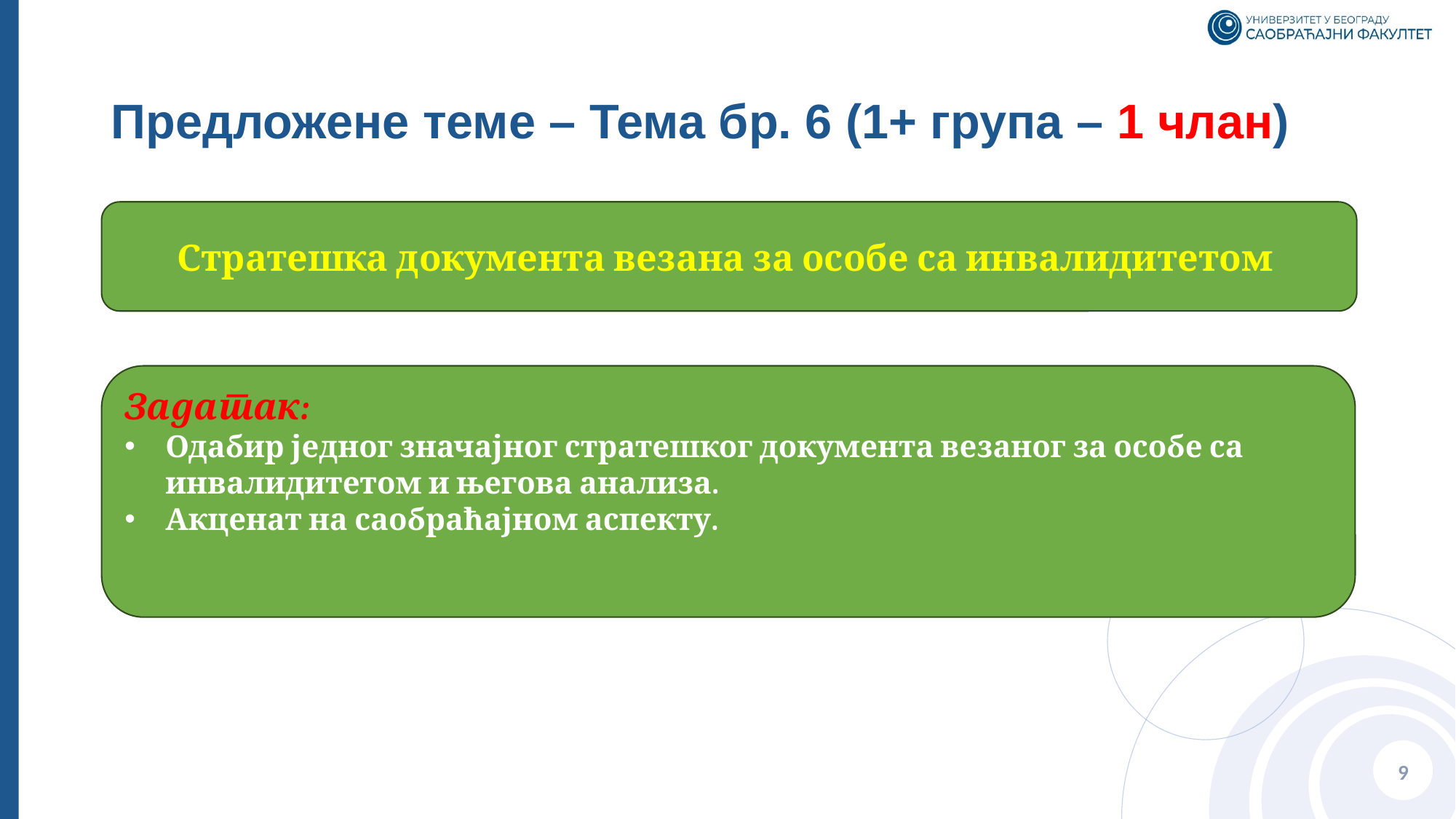

# Предложене теме – Тема бр. 6 (1+ група – 1 члан)
Стратешка документа везана за особе са инвалидитетом
Задатак:
Одабир једног значајног стратешког документа везаног за особе са инвалидитетом и његова анализа.
Акценат на саобраћајном аспекту.
9